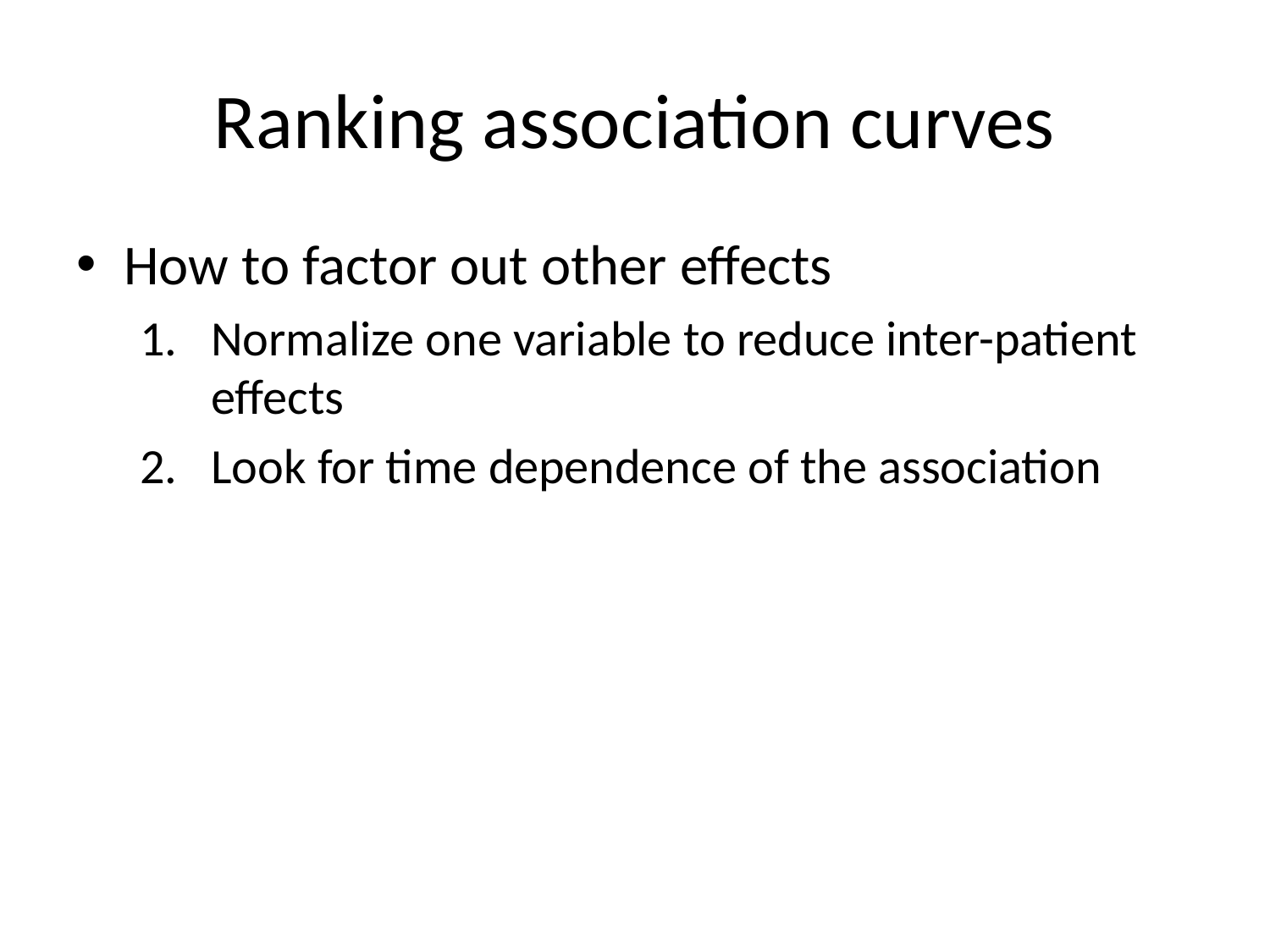

# Ranking association curves
How to factor out other effects
Normalize one variable to reduce inter-patient effects
Look for time dependence of the association